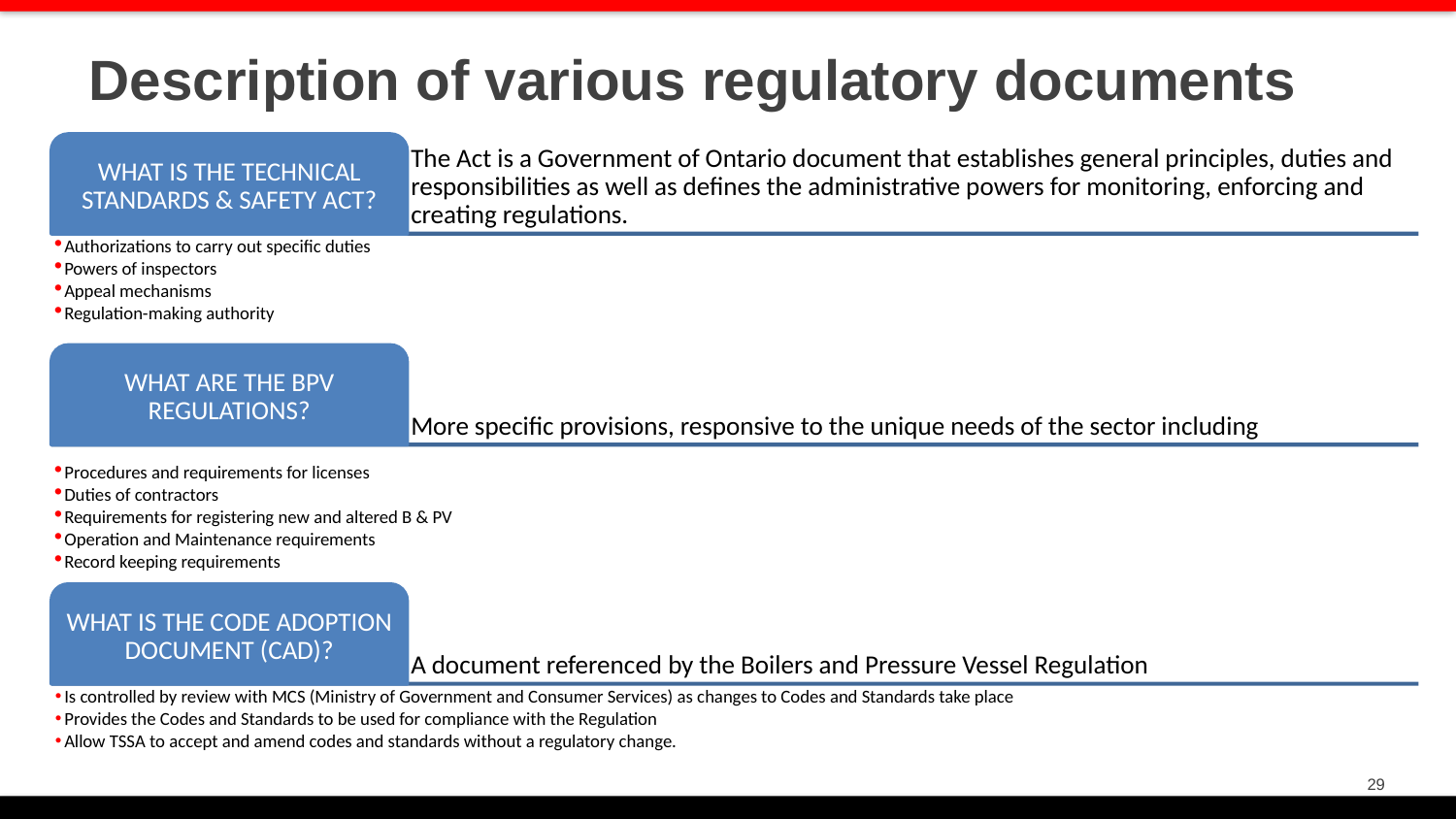

Description of various regulatory documents
The Act is a Government of Ontario document that establishes general principles, duties and responsibilities as well as defines the administrative powers for monitoring, enforcing and creating regulations.
WHAT IS THE TECHNICAL STANDARDS & SAFETY ACT?
Authorizations to carry out specific duties
Powers of inspectors
Appeal mechanisms
Regulation-making authority
More specific provisions, responsive to the unique needs of the sector including
WHAT ARE THE BPV REGULATIONS?
Procedures and requirements for licenses
Duties of contractors
Requirements for registering new and altered B & PV
Operation and Maintenance requirements
Record keeping requirements
A document referenced by the Boilers and Pressure Vessel Regulation
WHAT IS THE CODE ADOPTION DOCUMENT (CAD)?
Is controlled by review with MCS (Ministry of Government and Consumer Services) as changes to Codes and Standards take place
Provides the Codes and Standards to be used for compliance with the Regulation
Allow TSSA to accept and amend codes and standards without a regulatory change.